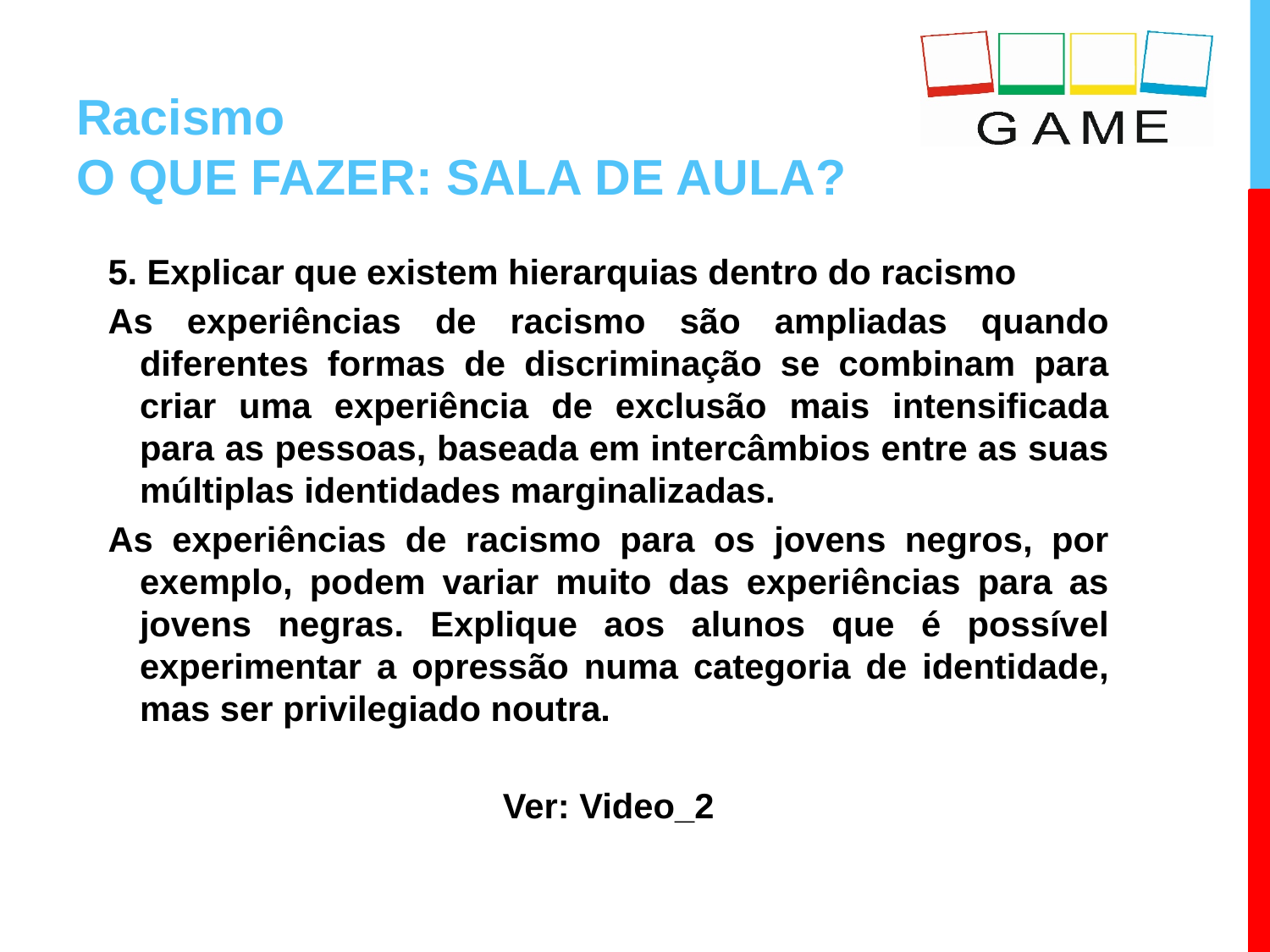

# Racismo O QUE FAZER: SALA DE AULA?
5. Explicar que existem hierarquias dentro do racismo
As experiências de racismo são ampliadas quando diferentes formas de discriminação se combinam para criar uma experiência de exclusão mais intensificada para as pessoas, baseada em intercâmbios entre as suas múltiplas identidades marginalizadas.
As experiências de racismo para os jovens negros, por exemplo, podem variar muito das experiências para as jovens negras. Explique aos alunos que é possível experimentar a opressão numa categoria de identidade, mas ser privilegiado noutra.

Ver: Video_2